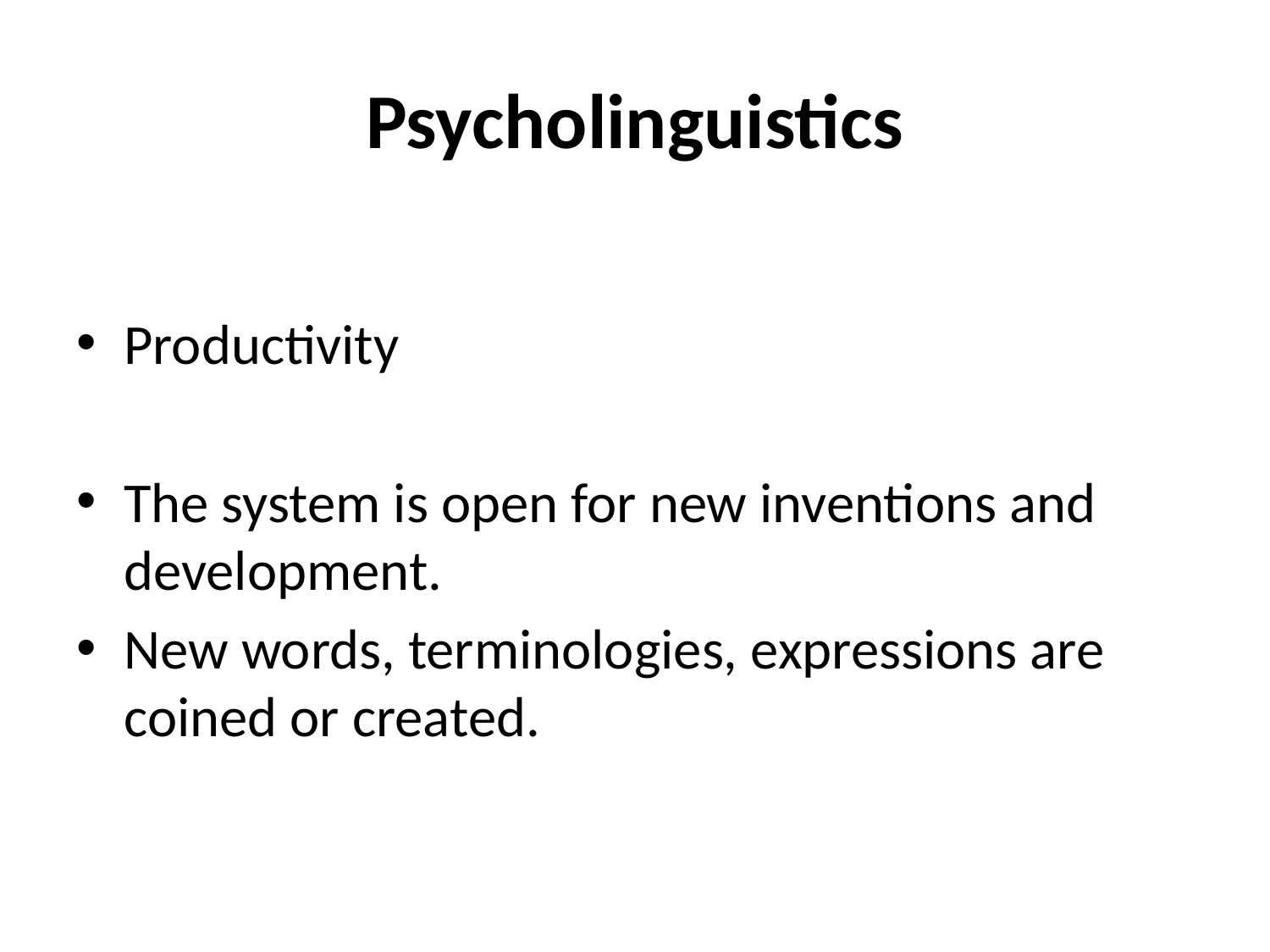

# Psycholinguistics

Productivity

The system is open for new inventions and development.
New words, terminologies, expressions are coined or created.